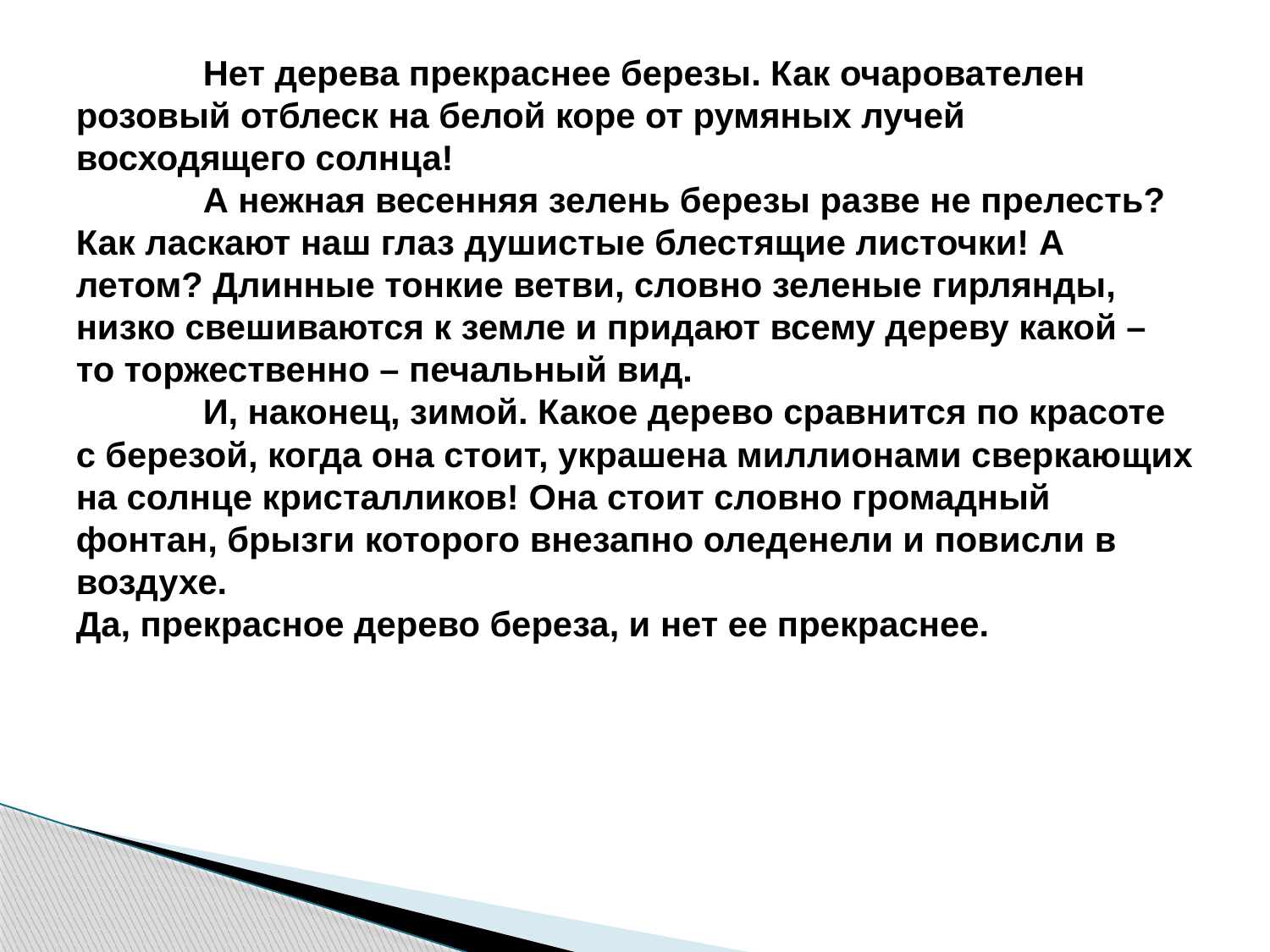

# Нет дерева прекраснее березы. Как очарователен розовый отблеск на белой коре от румяных лучей восходящего солнца! А нежная весенняя зелень березы разве не прелесть? Как ласкают наш глаз душистые блестящие листочки! А летом? Длинные тонкие ветви, словно зеленые гирлянды, низко свешиваются к земле и придают всему дереву какой – то торжественно – печальный вид. И, наконец, зимой. Какое дерево сравнится по красоте с березой, когда она стоит, украшена миллионами сверкающих на солнце кристалликов! Она стоит словно громадный фонтан, брызги которого внезапно оледенели и повисли в воздухе. Да, прекрасное дерево береза, и нет ее прекраснее.